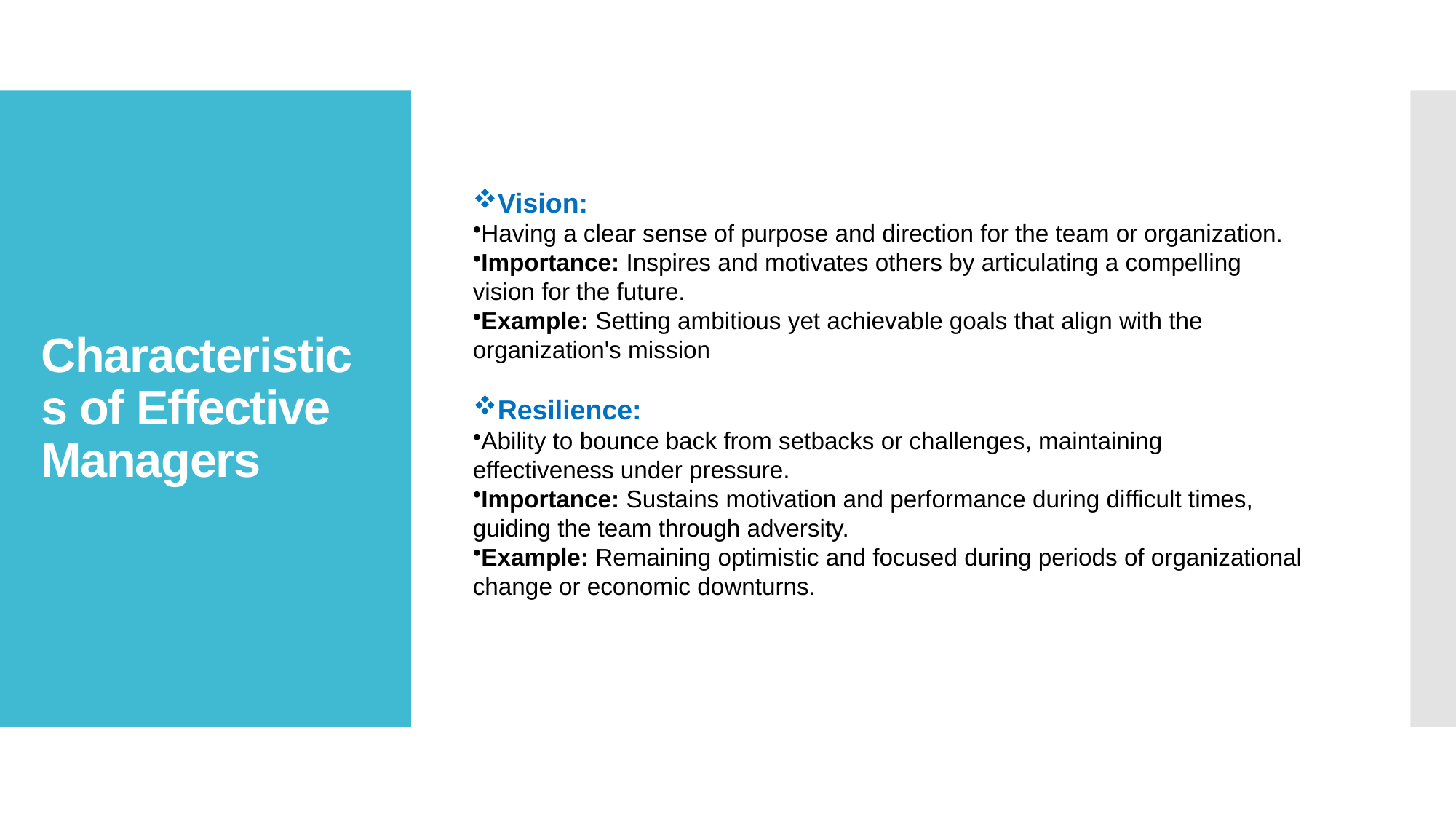

# Characteristics of Effective Managers
Vision:
Having a clear sense of purpose and direction for the team or organization.
Importance: Inspires and motivates others by articulating a compelling vision for the future.
Example: Setting ambitious yet achievable goals that align with the organization's mission

Resilience:
Ability to bounce back from setbacks or challenges, maintaining effectiveness under pressure.
Importance: Sustains motivation and performance during difficult times, guiding the team through adversity.
Example: Remaining optimistic and focused during periods of organizational change or economic downturns.